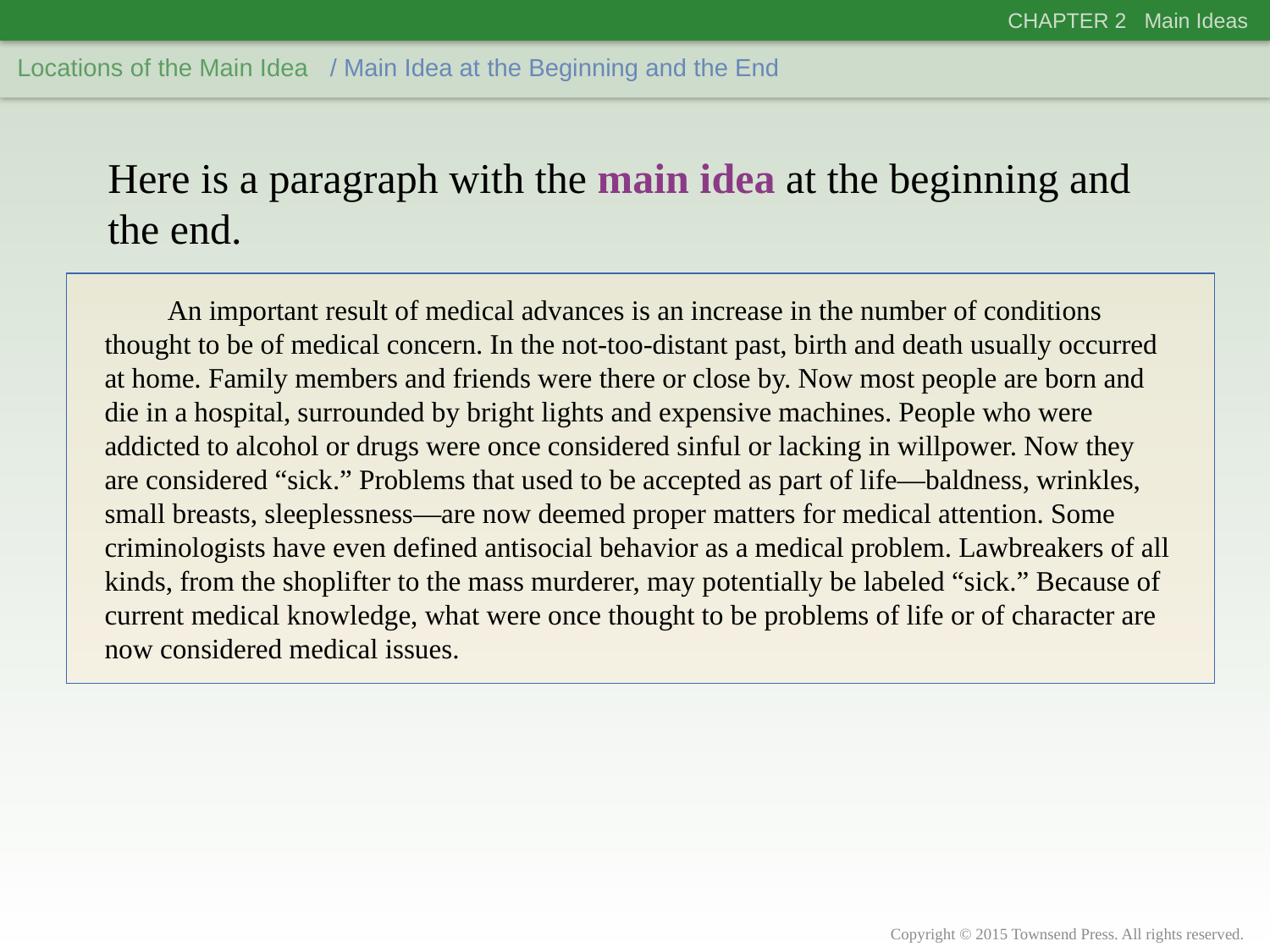

CHAPTER 2   Main Ideas

Locations of the Main Idea
/ Main Idea at the Beginning and the End
Here is a paragraph with the main idea at the beginning and the end.
	An important result of medical advances is an increase in the number of conditions thought to be of medical concern. In the not-too-distant past, birth and death usually occurred at home. Family members and friends were there or close by. Now most people are born and die in a hospital, surrounded by bright lights and expensive machines. People who were addicted to alcohol or drugs were once considered sinful or lacking in willpower. Now they are considered “sick.” Problems that used to be accepted as part of life—baldness, wrinkles, small breasts, sleeplessness—are now deemed proper matters for medical attention. Some criminologists have even defined antisocial behavior as a medical problem. Lawbreakers of all kinds, from the shoplifter to the mass murderer, may potentially be labeled “sick.” Because of current medical knowledge, what were once thought to be problems of life or of character are now considered medical issues.
Copyright © 2015 Townsend Press. All rights reserved.